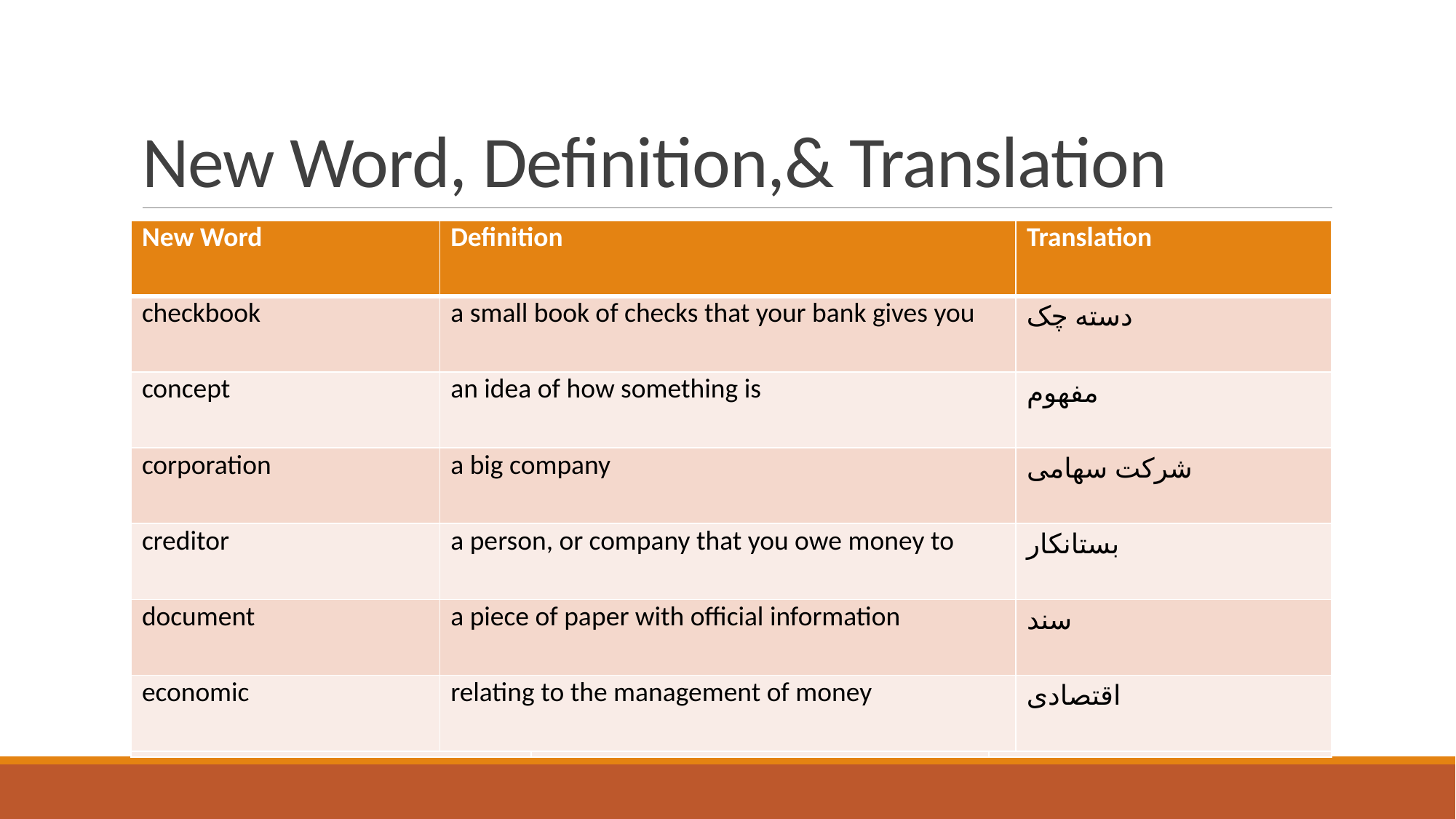

# New Word, Definition,& Translation
| New Word | Definition | Translation |
| --- | --- | --- |
| alternative | another choice | آلترناتیو |
| assumption | sth that you think is true | فرض، گمان |
| background | someone's family, education, … | پیشینه |
| board | decision makers in an organization | هیات مدیره |
| brainstorm | group problem solving | طوفان مغزی ( حل مساله گروهی) |
| circumstance | the conditions that affect a situation | موقعیت |
| New Word | Definition | Translation |
| --- | --- | --- |
| checkbook | a small book of checks that your bank gives you | دسته چک |
| concept | an idea of how something is | مفهوم |
| corporation | a big company | شرکت سهامی |
| creditor | a person, or company that you owe money to | بستانکار |
| document | a piece of paper with official information | سند |
| economic | relating to the management of money | اقتصادی |